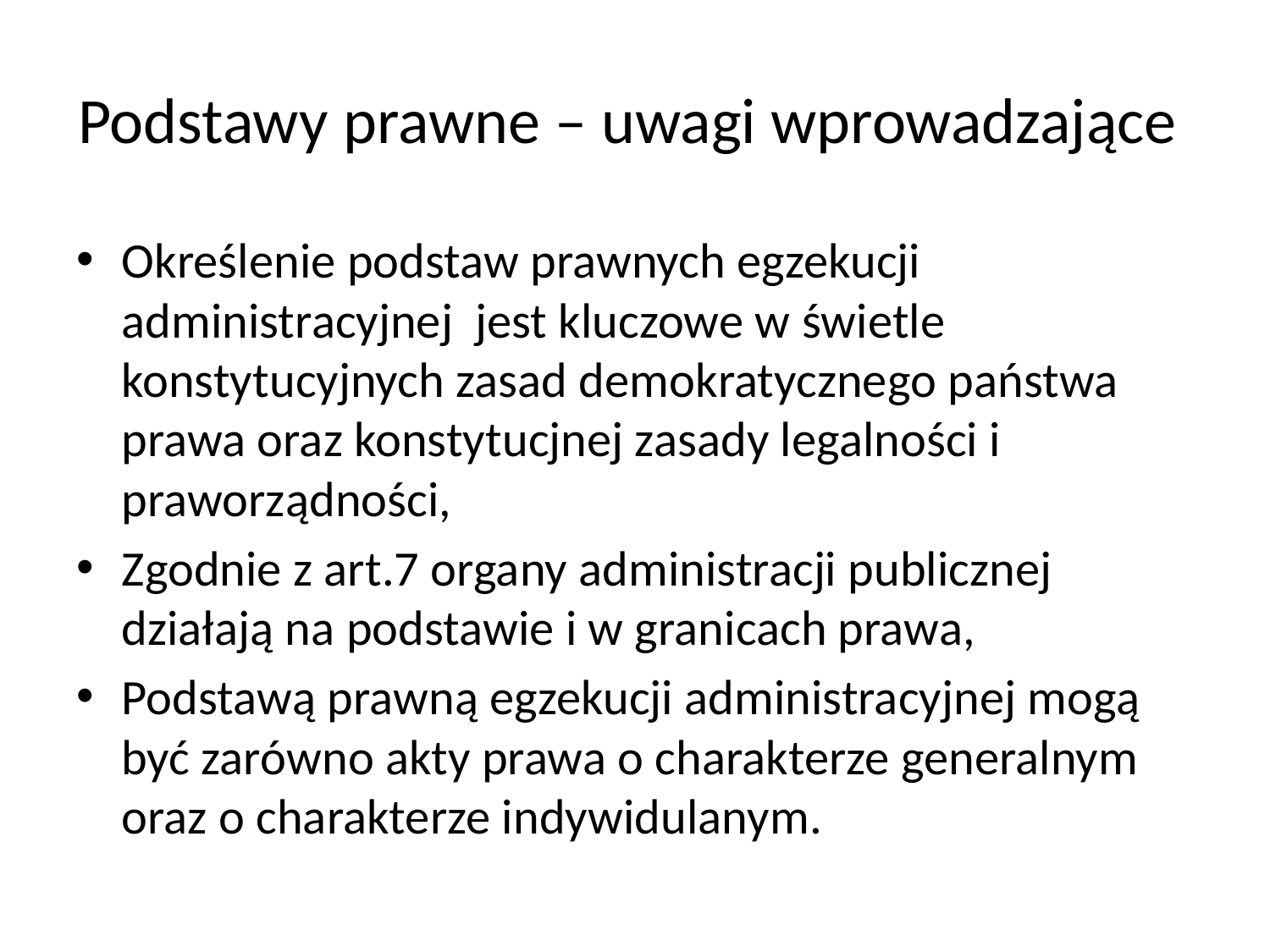

# Podstawy prawne – uwagi wprowadzające
Określenie podstaw prawnych egzekucji administracyjnej  jest kluczowe w świetle konstytucyjnych zasad demokratycznego państwa prawa oraz konstytucjnej zasady legalności i praworządności,
Zgodnie z art.7 organy administracji publicznej działają na podstawie i w granicach prawa,
Podstawą prawną egzekucji administracyjnej mogą być zarówno akty prawa o charakterze generalnym oraz o charakterze indywidulanym.